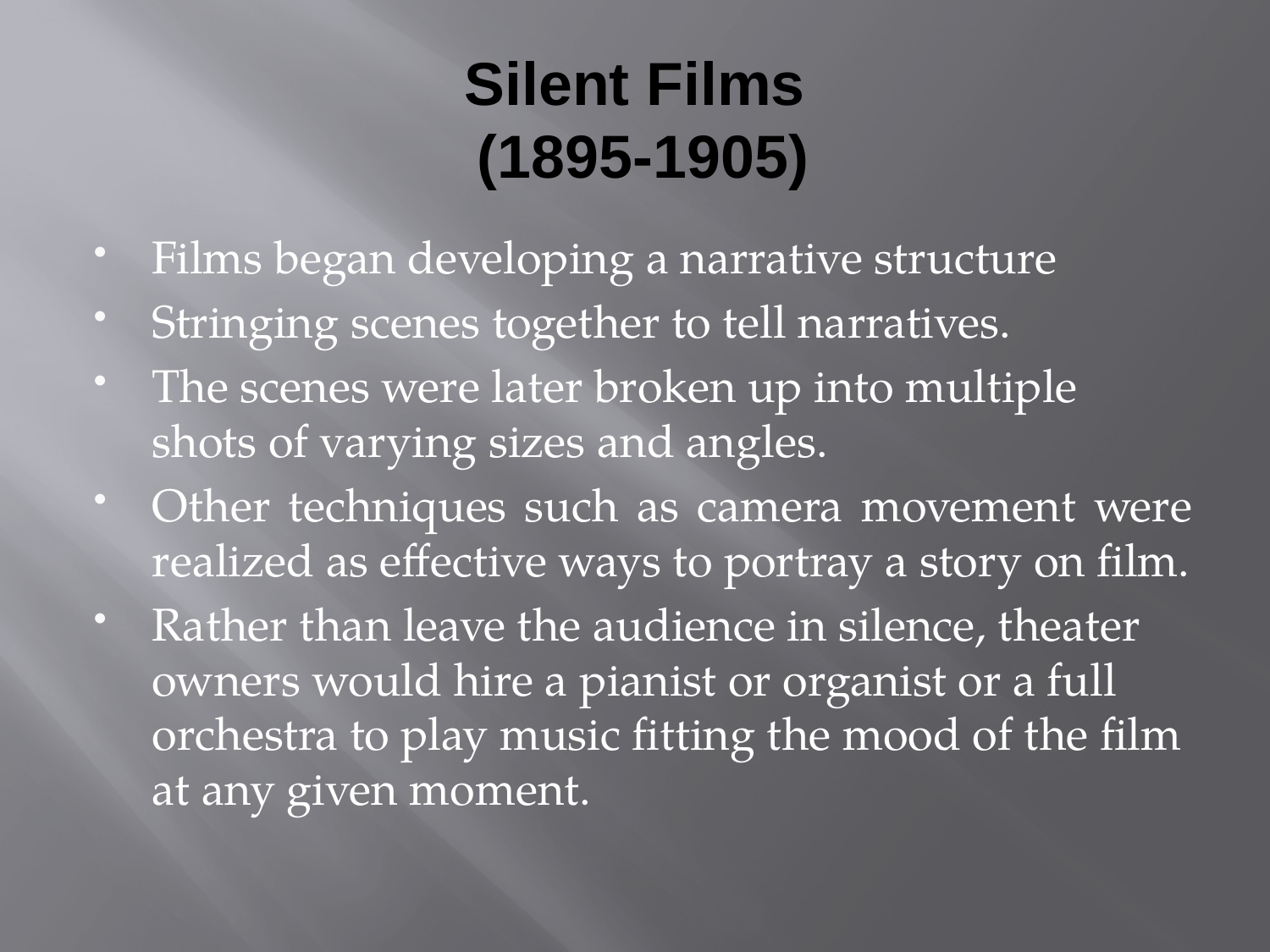

# Silent Films (1895-1905)
Films began developing a narrative structure
Stringing scenes together to tell narratives.
The scenes were later broken up into multiple shots of varying sizes and angles.
Other techniques such as camera movement were realized as effective ways to portray a story on film.
Rather than leave the audience in silence, theater owners would hire a pianist or organist or a full orchestra to play music fitting the mood of the film at any given moment.